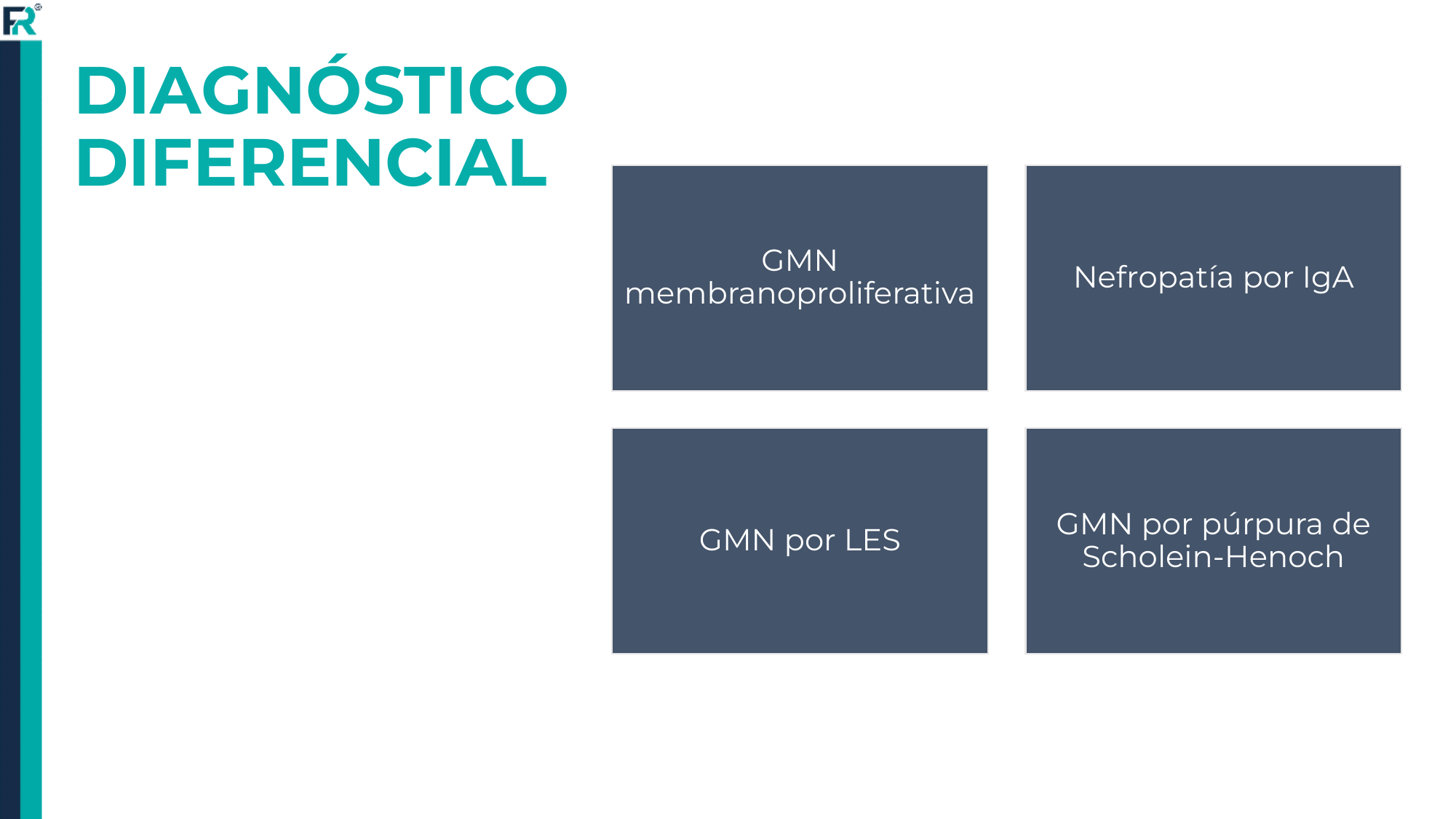

# DIAGNÓSTICO DIFERENCIAL
GMN membranoproliferativa
Nefropatía por IgA
GMN por LES
GMN por púrpura de Scholein-Henoch